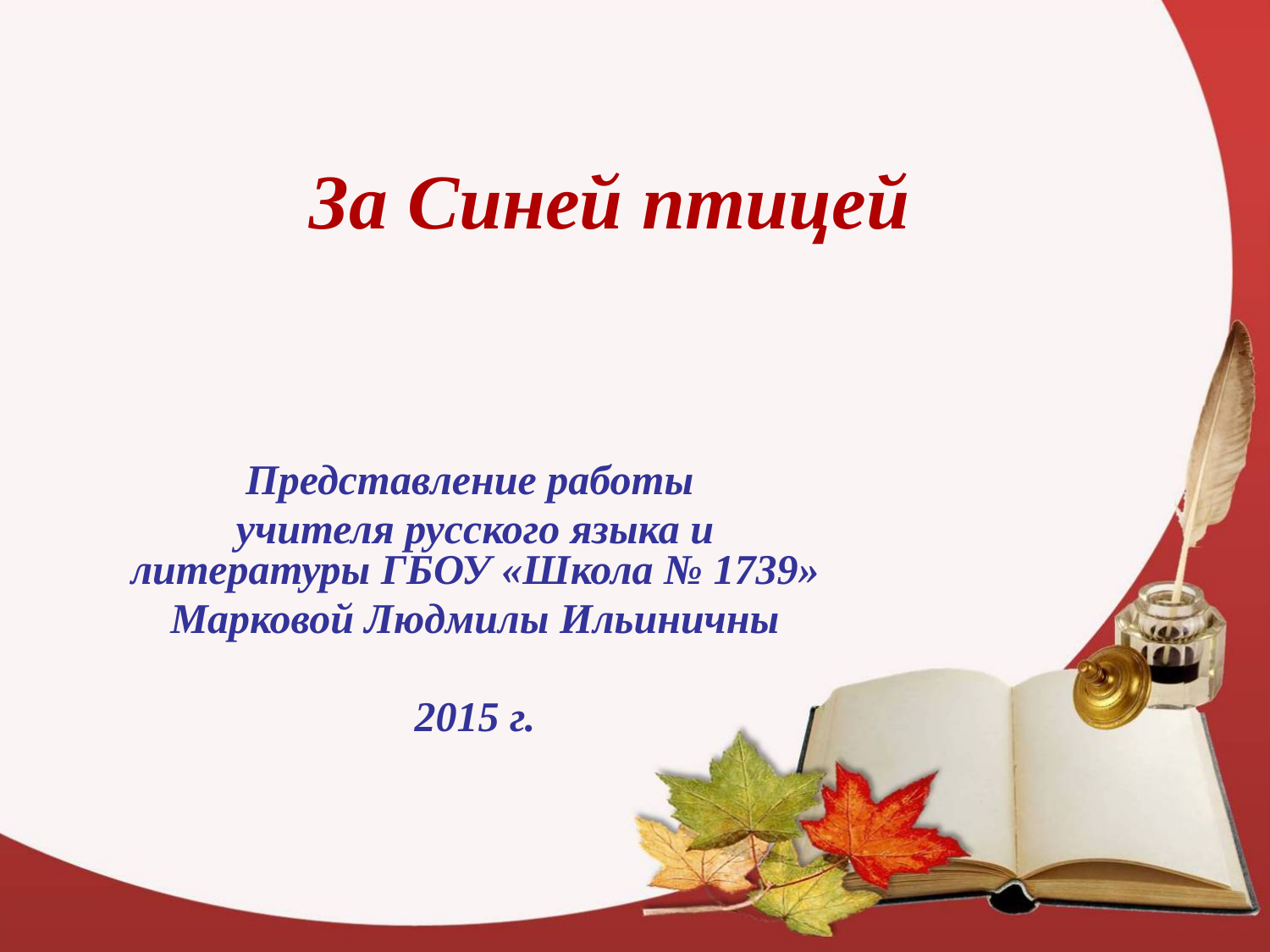

# За Синей птицей
Представление работы
учителя русского языка и литературы ГБОУ «Школа № 1739»
Марковой Людмилы Ильиничны

2015 г.